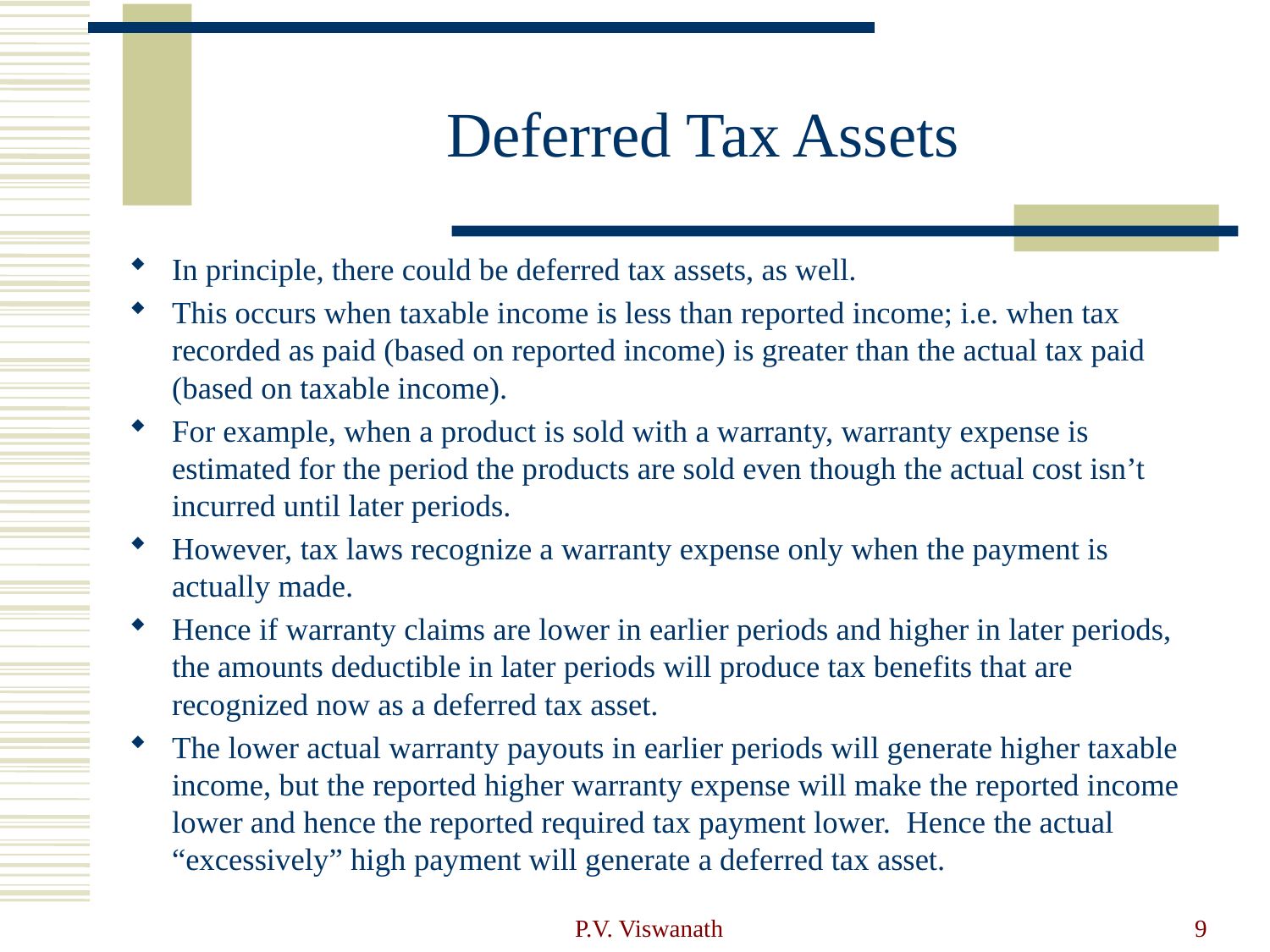

# Deferred Tax Assets
In principle, there could be deferred tax assets, as well.
This occurs when taxable income is less than reported income; i.e. when tax recorded as paid (based on reported income) is greater than the actual tax paid (based on taxable income).
For example, when a product is sold with a warranty, warranty expense is estimated for the period the products are sold even though the actual cost isn’t incurred until later periods.
However, tax laws recognize a warranty expense only when the payment is actually made.
Hence if warranty claims are lower in earlier periods and higher in later periods, the amounts deductible in later periods will produce tax benefits that are recognized now as a deferred tax asset.
The lower actual warranty payouts in earlier periods will generate higher taxable income, but the reported higher warranty expense will make the reported income lower and hence the reported required tax payment lower.  Hence the actual “excessively” high payment will generate a deferred tax asset.
P.V. Viswanath
9